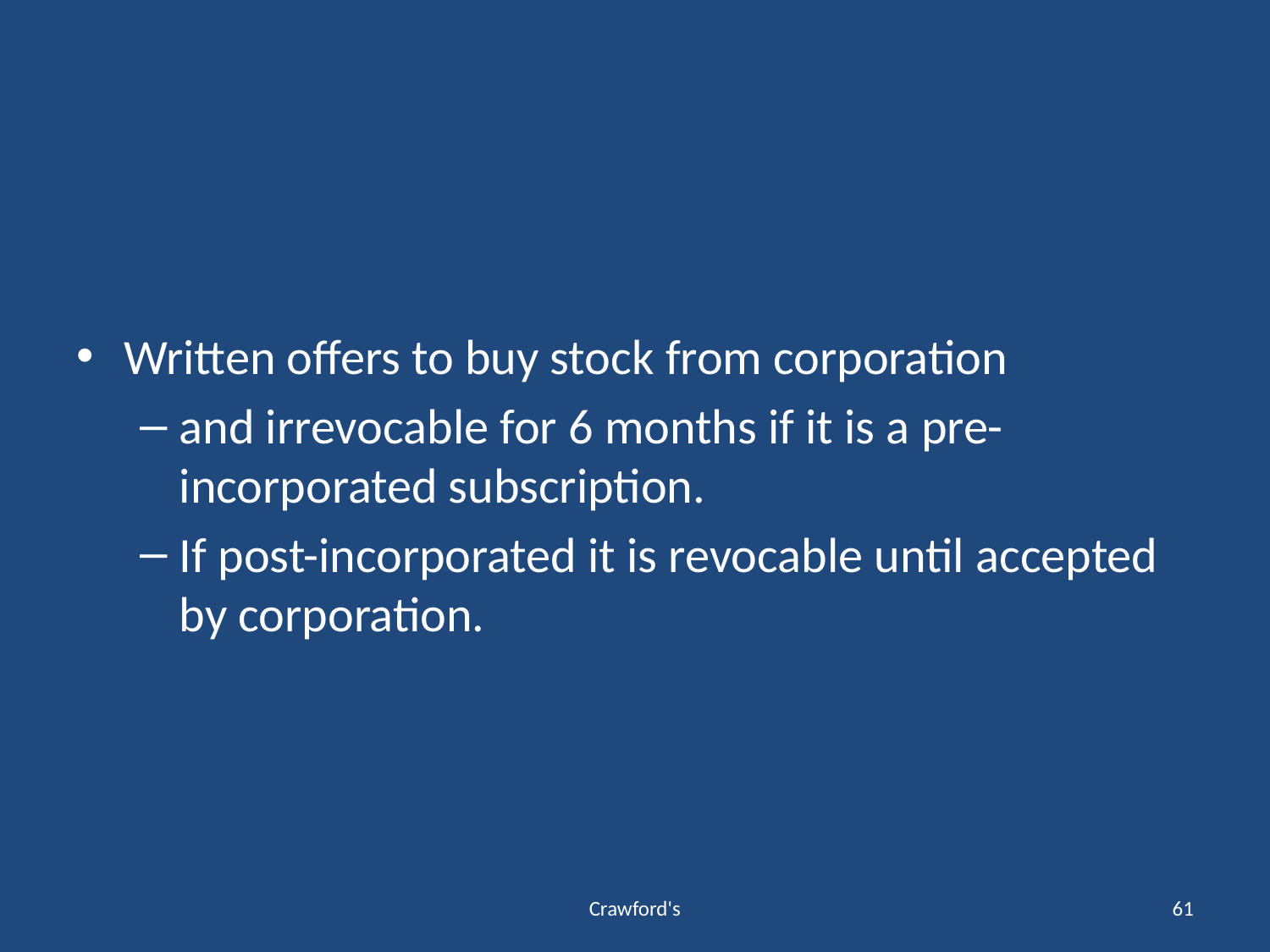

#
Written offers to buy stock from corporation
and irrevocable for 6 months if it is a pre-incorporated subscription.
If post-incorporated it is revocable until accepted by corporation.
Crawford's
61